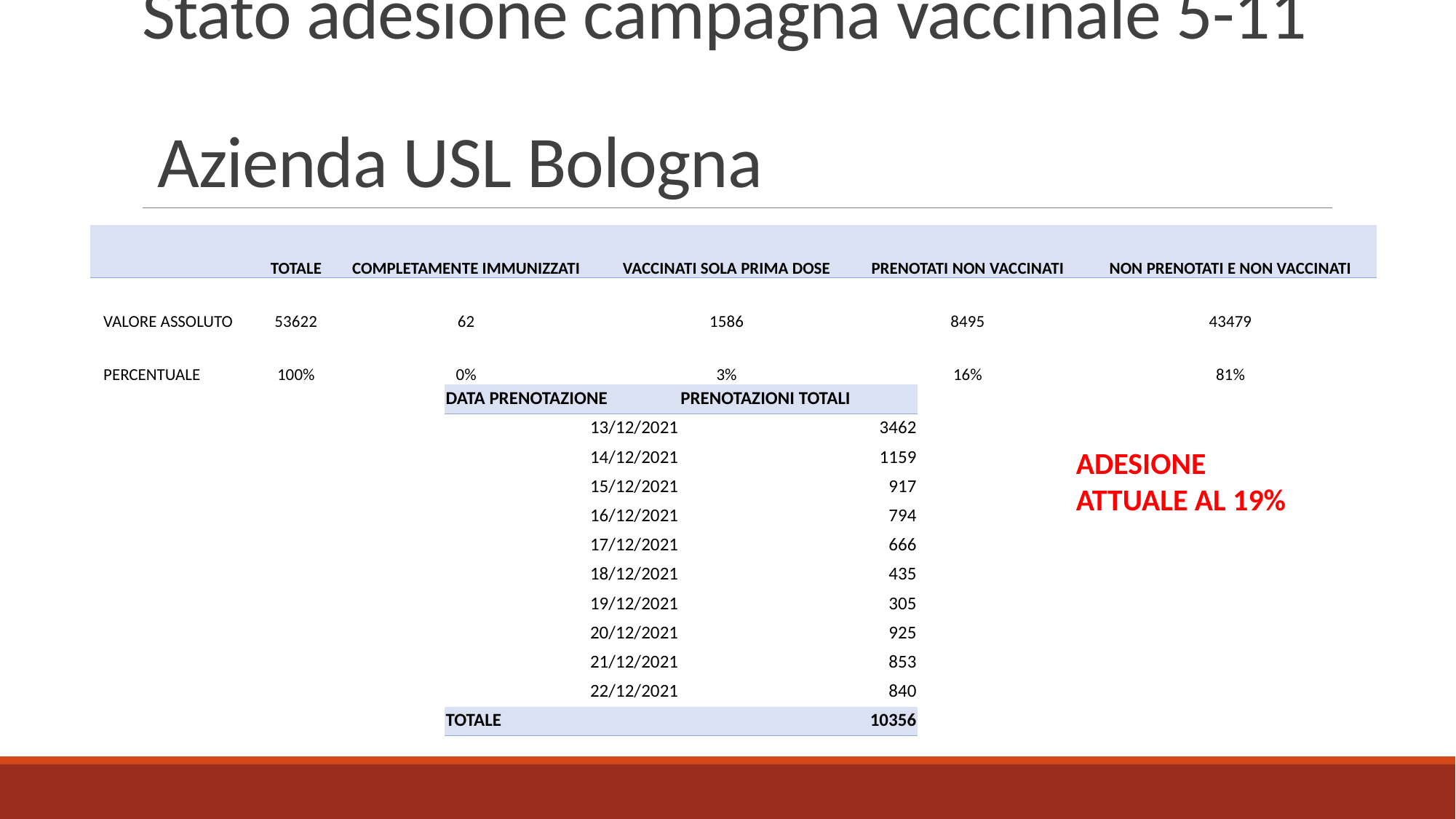

# Stato adesione campagna vaccinale 5-11 Azienda USL Bologna
|  | TOTALE | COMPLETAMENTE IMMUNIZZATI | VACCINATI SOLA PRIMA DOSE | PRENOTATI NON VACCINATI | NON PRENOTATI E NON VACCINATI |
| --- | --- | --- | --- | --- | --- |
| VALORE ASSOLUTO | 53622 | 62 | 1586 | 8495 | 43479 |
| PERCENTUALE | 100% | 0% | 3% | 16% | 81% |
| DATA PRENOTAZIONE | PRENOTAZIONI TOTALI |
| --- | --- |
| 13/12/2021 | 3462 |
| 14/12/2021 | 1159 |
| 15/12/2021 | 917 |
| 16/12/2021 | 794 |
| 17/12/2021 | 666 |
| 18/12/2021 | 435 |
| 19/12/2021 | 305 |
| 20/12/2021 | 925 |
| 21/12/2021 | 853 |
| 22/12/2021 | 840 |
| TOTALE | 10356 |
ADESIONE ATTUALE AL 19%